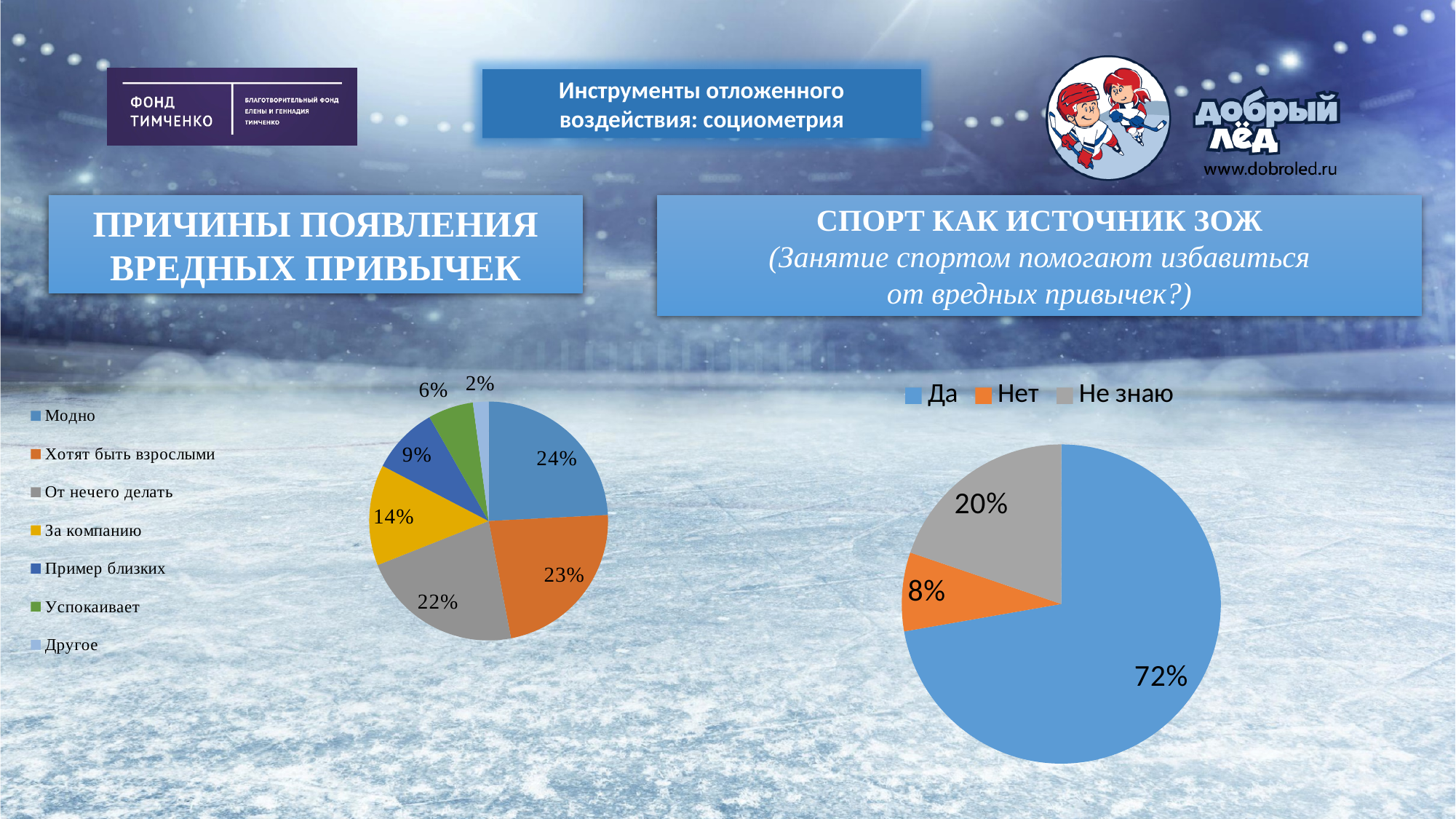

Инструменты отложенного воздействия: социометрия
Причины появления вредных привычек
Спорт как источник ЗОЖ
(Занятие спортом помогают избавиться
от вредных привычек?)

### Chart

| Category | Процент | Столбец1 |
|---|---|---|
| Модно | 24.1 | None |
| Хотят быть взрослыми | 22.7 | None |
| От нечего делать | 21.9 | None |
| За компанию | 13.6 | None |
| Пример близких | 9.1 | None |
| Успокаивает | 6.1 | None |
| Другое | 2.1 | None |

### Chart

| Category | Процент |
|---|---|
| Да | 76.0 |
| Нет | 8.4 |
| Не знаю | 20.8 |